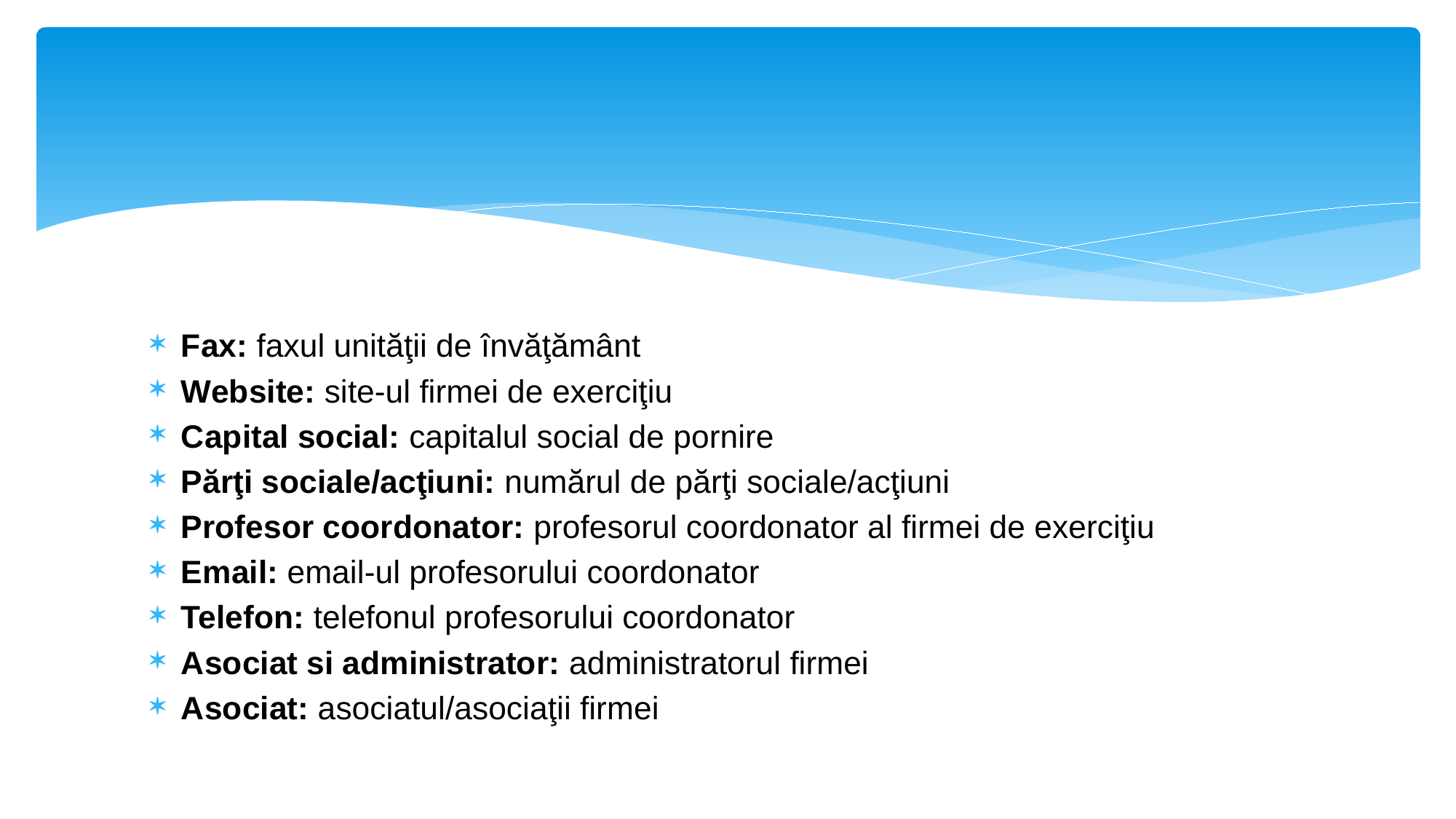

Fax: faxul unităţii de învăţământ
Website: site-ul firmei de exerciţiu
Capital social: capitalul social de pornire
Părţi sociale/acţiuni: numărul de părţi sociale/acţiuni
Profesor coordonator: profesorul coordonator al firmei de exerciţiu
Email: email-ul profesorului coordonator
Telefon: telefonul profesorului coordonator
Asociat si administrator: administratorul firmei
Asociat: asociatul/asociaţii firmei